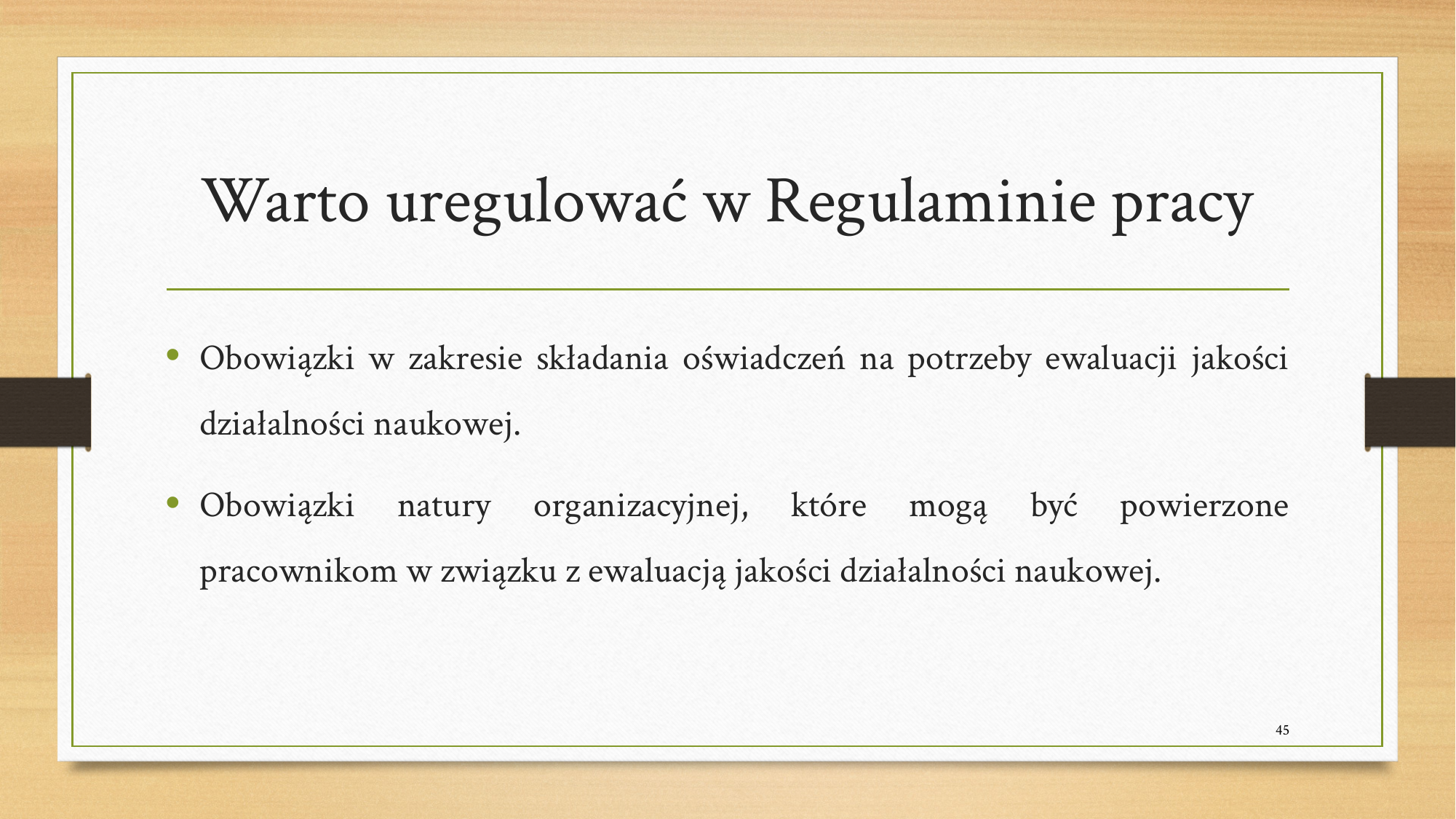

# Warto uregulować w Regulaminie pracy
Obowiązki w zakresie składania oświadczeń na potrzeby ewaluacji jakości działalności naukowej.
Obowiązki natury organizacyjnej, które mogą być powierzone pracownikom w związku z ewaluacją jakości działalności naukowej.

45